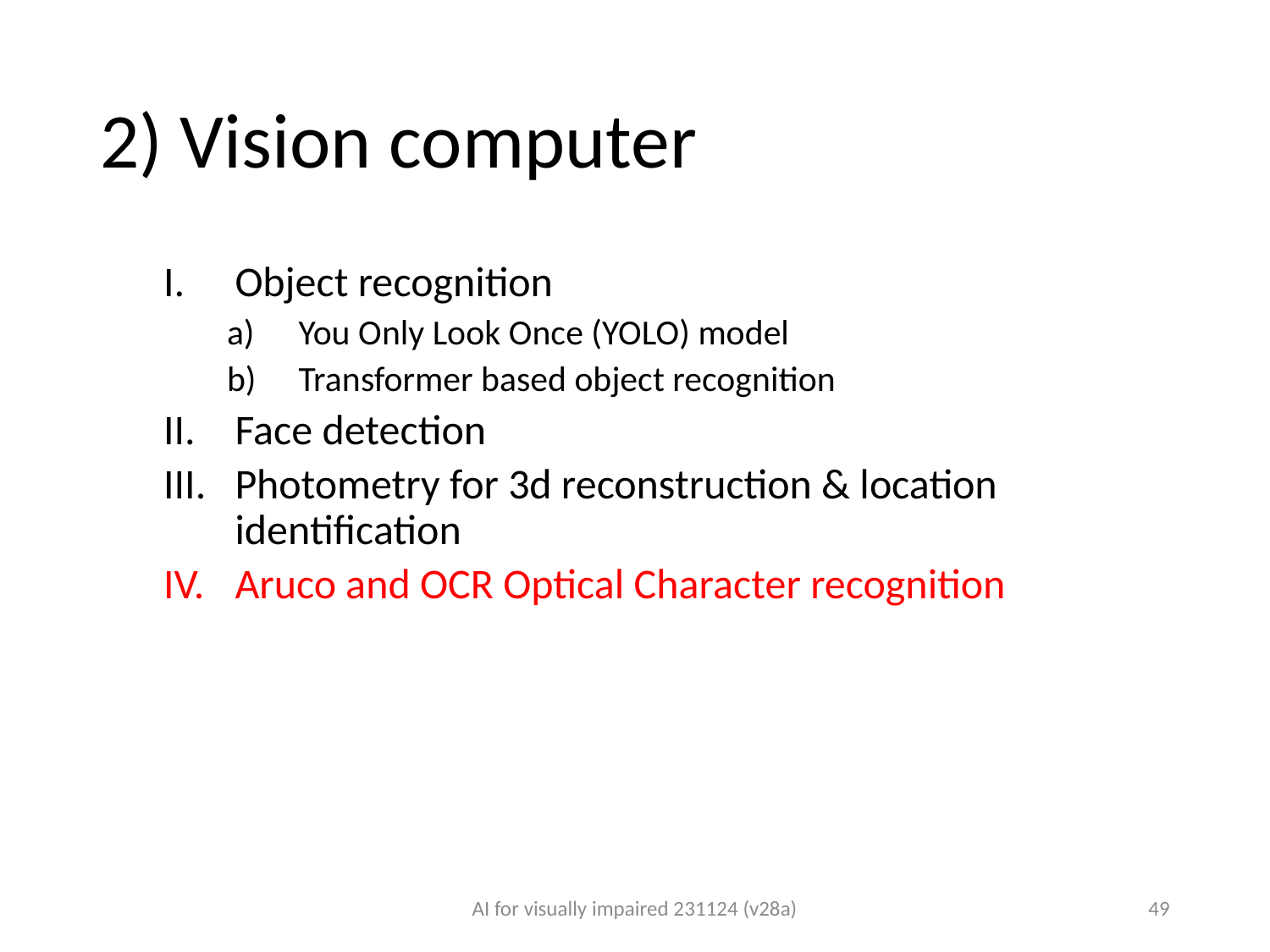

# 2) Vision computer
Object recognition
You Only Look Once (YOLO) model
Transformer based object recognition
Face detection
Photometry for 3d reconstruction & location identification
Aruco and OCR Optical Character recognition

AI for visually impaired 231124 (v28a)
49